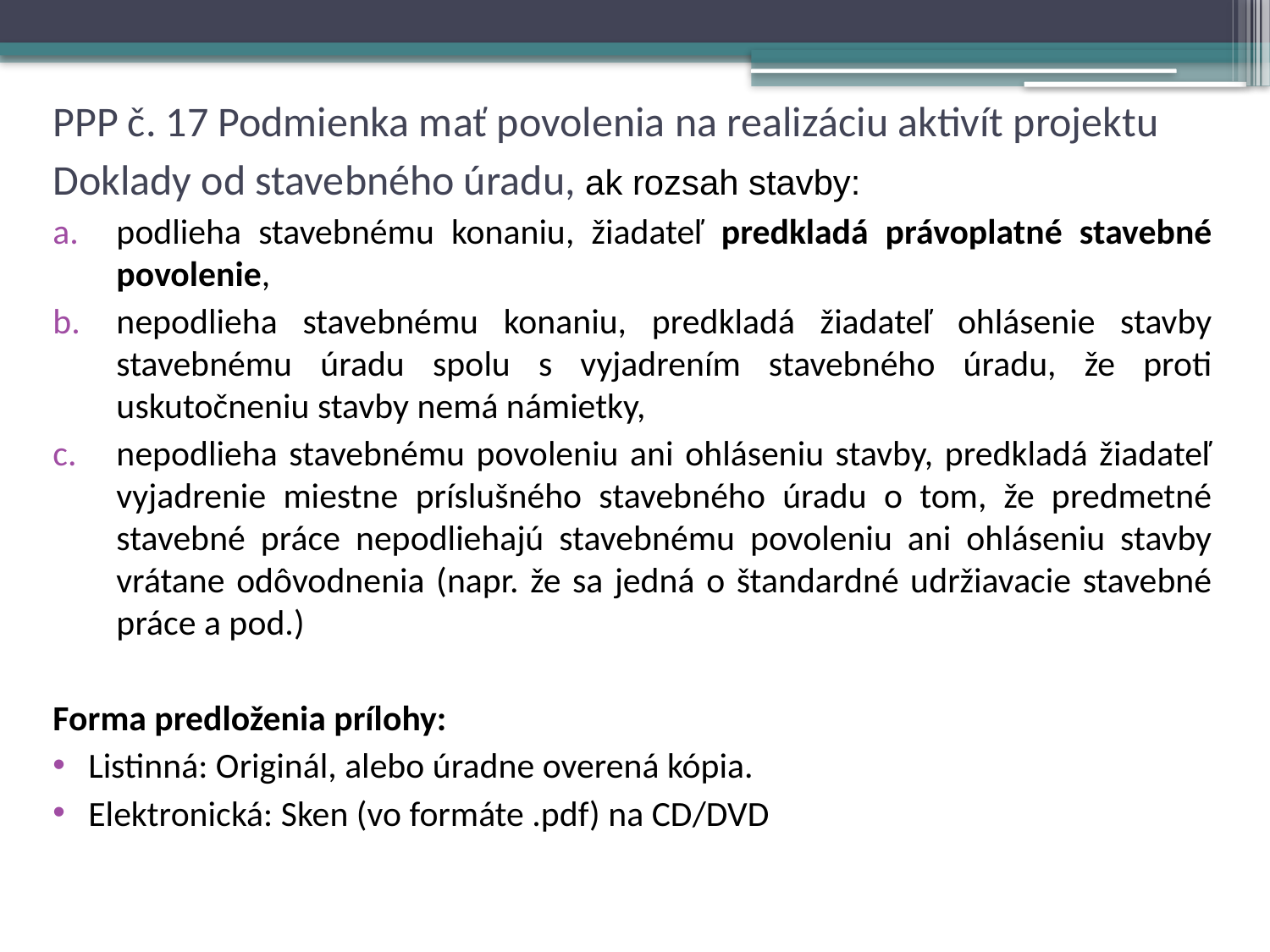

# PPP č. 17 Podmienka mať povolenia na realizáciu aktivít projektu
Doklady od stavebného úradu, ak rozsah stavby:
podlieha stavebnému konaniu, žiadateľ predkladá právoplatné stavebné povolenie,
nepodlieha stavebnému konaniu, predkladá žiadateľ ohlásenie stavby stavebnému úradu spolu s vyjadrením stavebného úradu, že proti uskutočneniu stavby nemá námietky,
nepodlieha stavebnému povoleniu ani ohláseniu stavby, predkladá žiadateľ vyjadrenie miestne príslušného stavebného úradu o tom, že predmetné stavebné práce nepodliehajú stavebnému povoleniu ani ohláseniu stavby vrátane odôvodnenia (napr. že sa jedná o štandardné udržiavacie stavebné práce a pod.)

Forma predloženia prílohy:
Listinná: Originál, alebo úradne overená kópia.
Elektronická: Sken (vo formáte .pdf) na CD/DVD